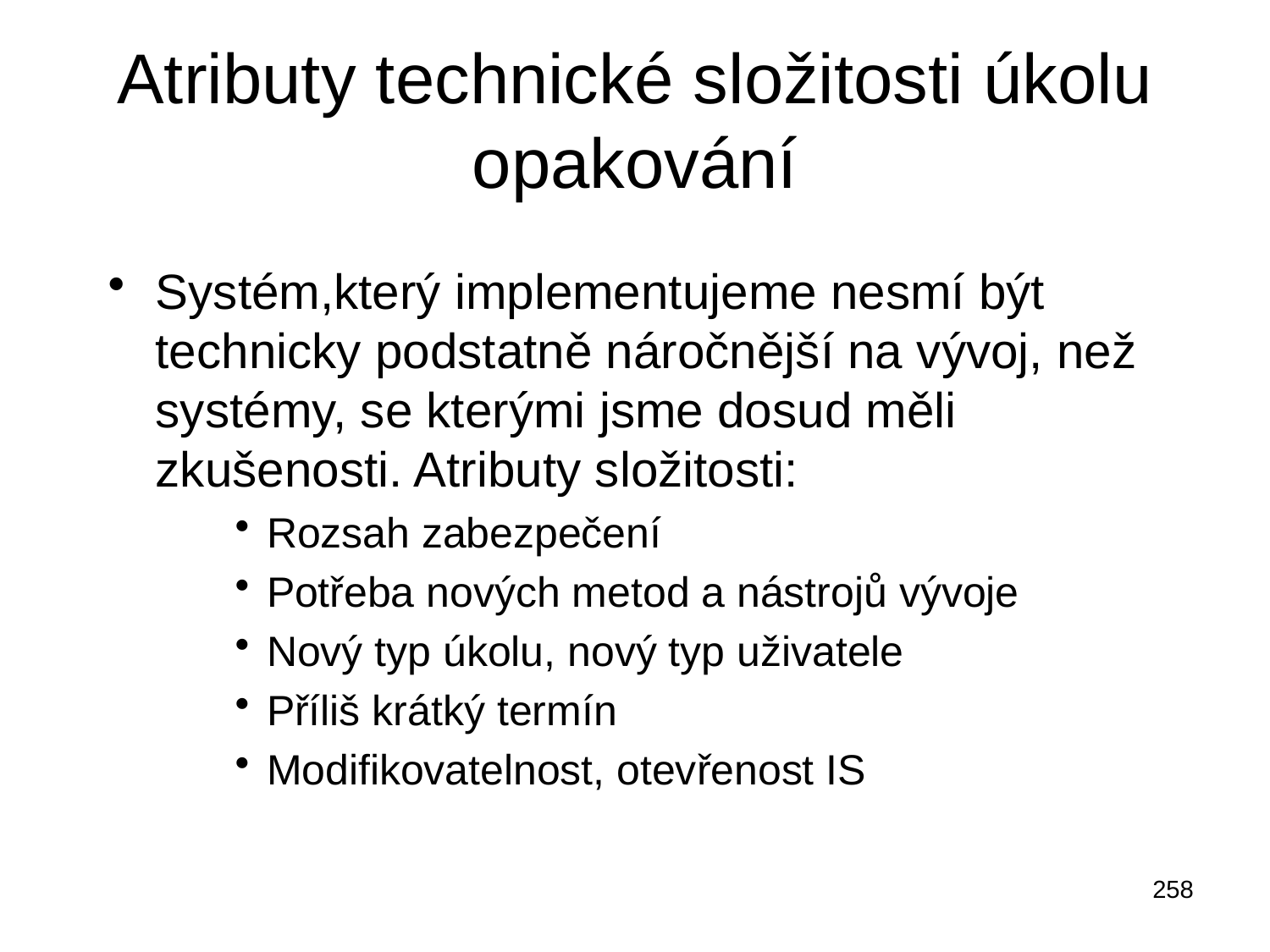

# Atributy technické složitosti úkolu opakování
Systém,který implementujeme nesmí být technicky podstatně náročnější na vývoj, než systémy, se kterými jsme dosud měli zkušenosti. Atributy složitosti:
Rozsah zabezpečení
Potřeba nových metod a nástrojů vývoje
Nový typ úkolu, nový typ uživatele
Příliš krátký termín
Modifikovatelnost, otevřenost IS
258